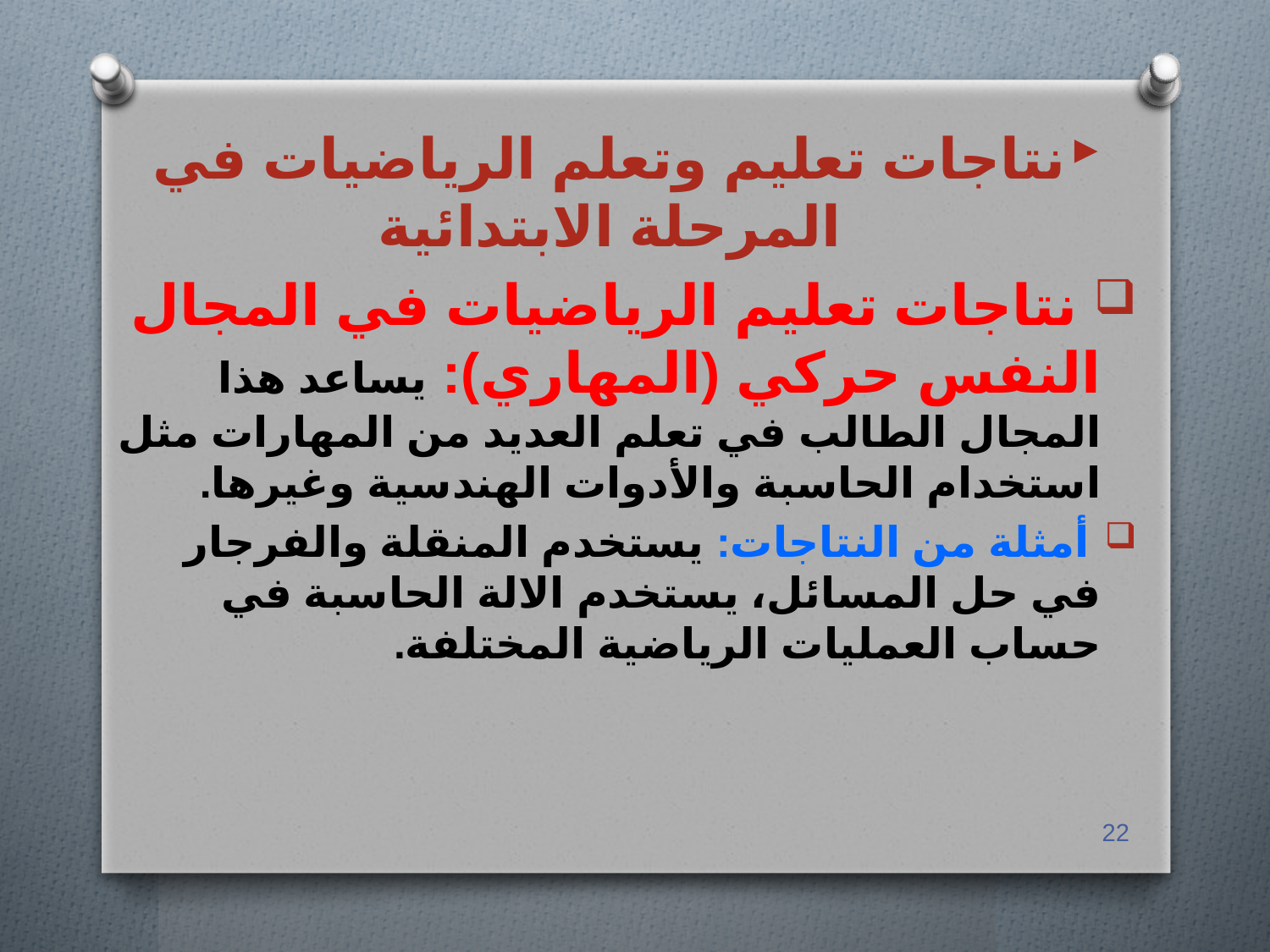

نتاجات تعليم وتعلم الرياضيات في المرحلة الابتدائية
 نتاجات تعليم الرياضيات في المجال النفس حركي (المهاري): يساعد هذا المجال الطالب في تعلم العديد من المهارات مثل استخدام الحاسبة والأدوات الهندسية وغيرها.
 أمثلة من النتاجات: يستخدم المنقلة والفرجار في حل المسائل، يستخدم الالة الحاسبة في حساب العمليات الرياضية المختلفة.

22